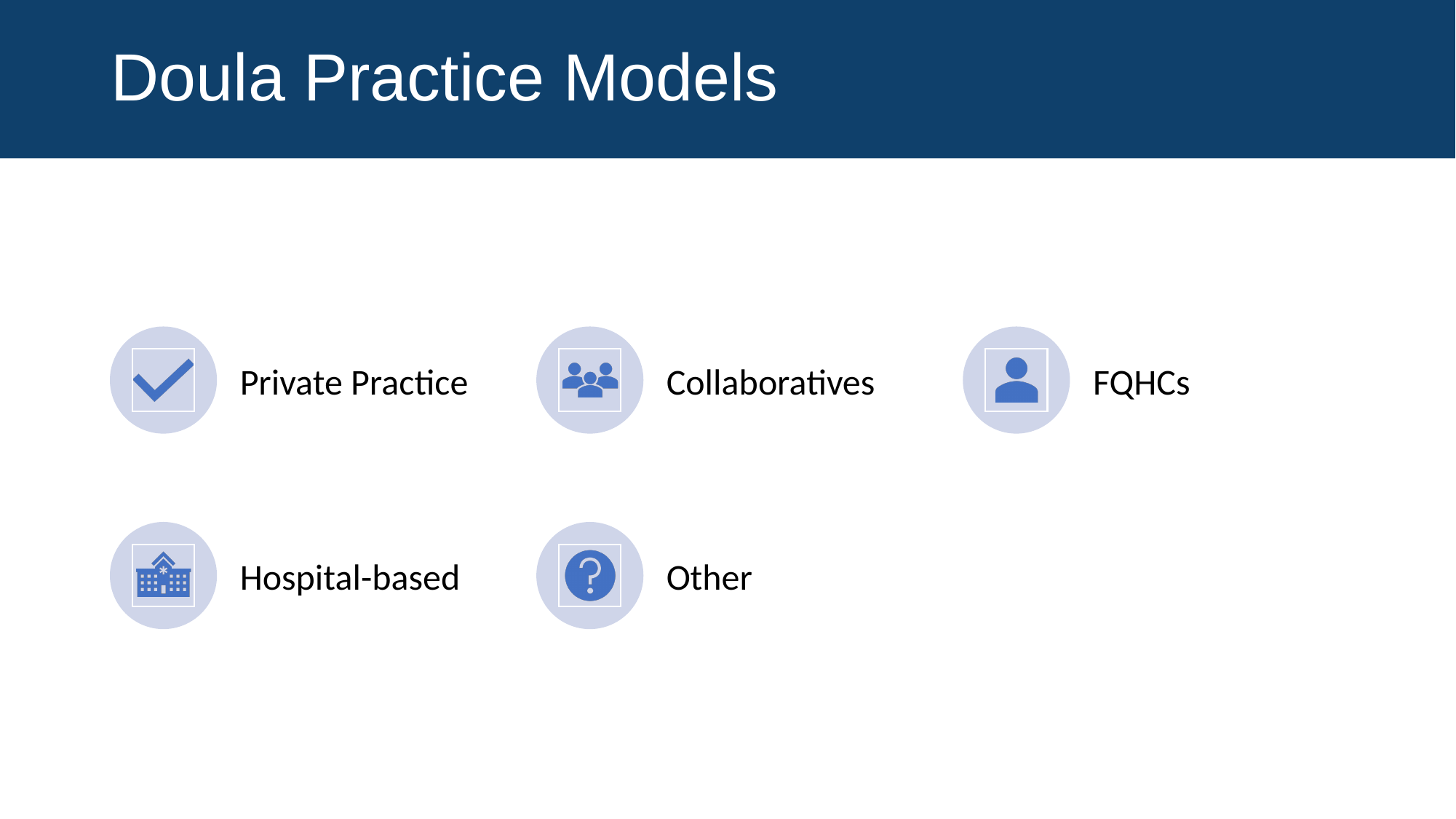

# Doula Practice Models
Private Practice
Collaboratives
FQHCs
Hospital-based
Other